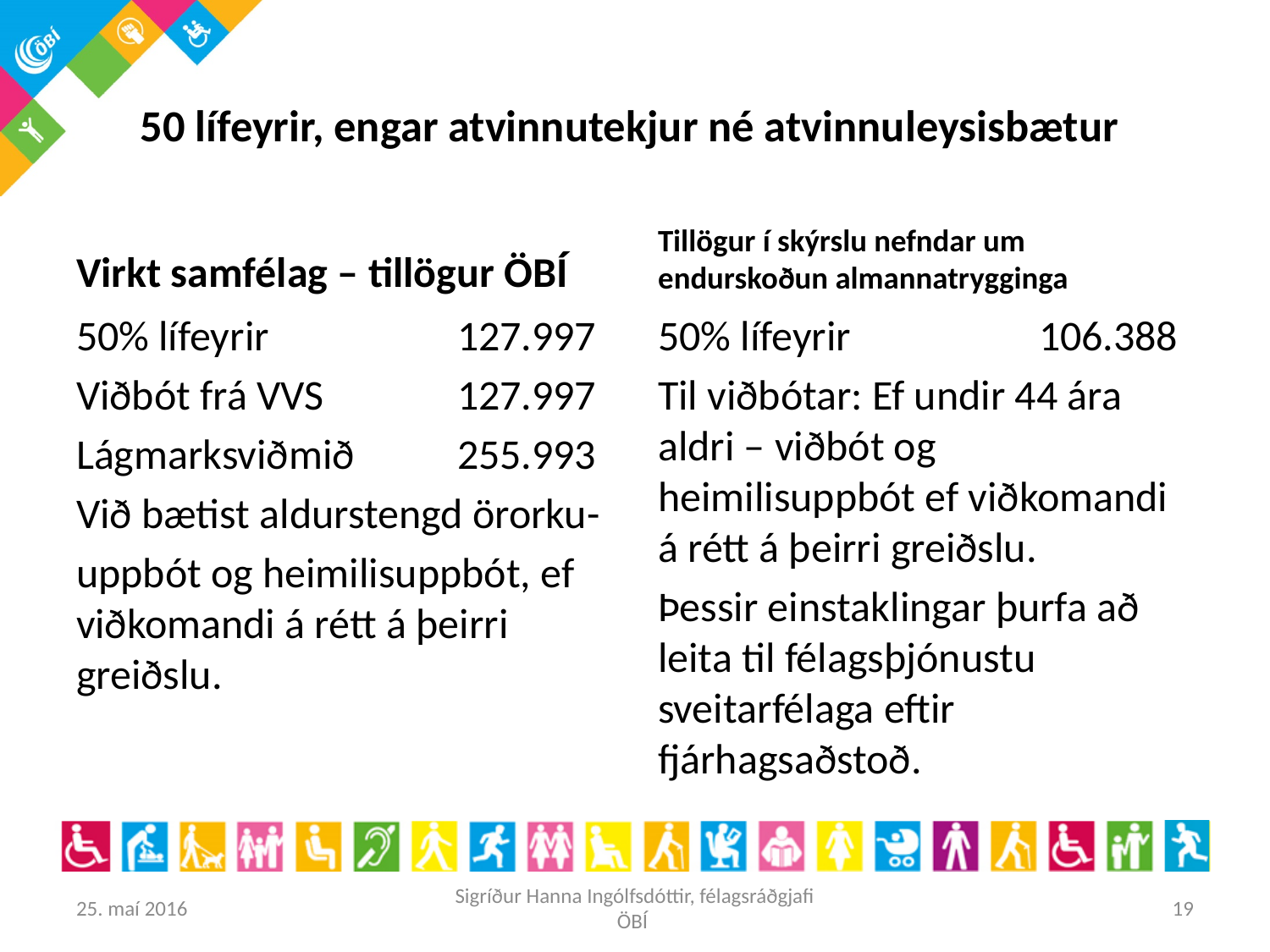

# 50 lífeyrir, engar atvinnutekjur né atvinnuleysisbætur
Virkt samfélag – tillögur ÖBÍ
Tillögur í skýrslu nefndar um endurskoðun almannatrygginga
50% lífeyrir 		127.997
Viðbót frá VVS		127.997
Lágmarksviðmið	255.993
Við bætist aldurstengd örorku-
uppbót og heimilisuppbót, ef viðkomandi á rétt á þeirri greiðslu.
50% lífeyrir 		106.388
Til viðbótar: Ef undir 44 ára aldri – viðbót og heimilisuppbót ef viðkomandi á rétt á þeirri greiðslu.
Þessir einstaklingar þurfa að leita til félagsþjónustu sveitarfélaga eftir fjárhagsaðstoð.

25. maí 2016
Sigríður Hanna Ingólfsdóttir, félagsráðgjafi ÖBÍ
19